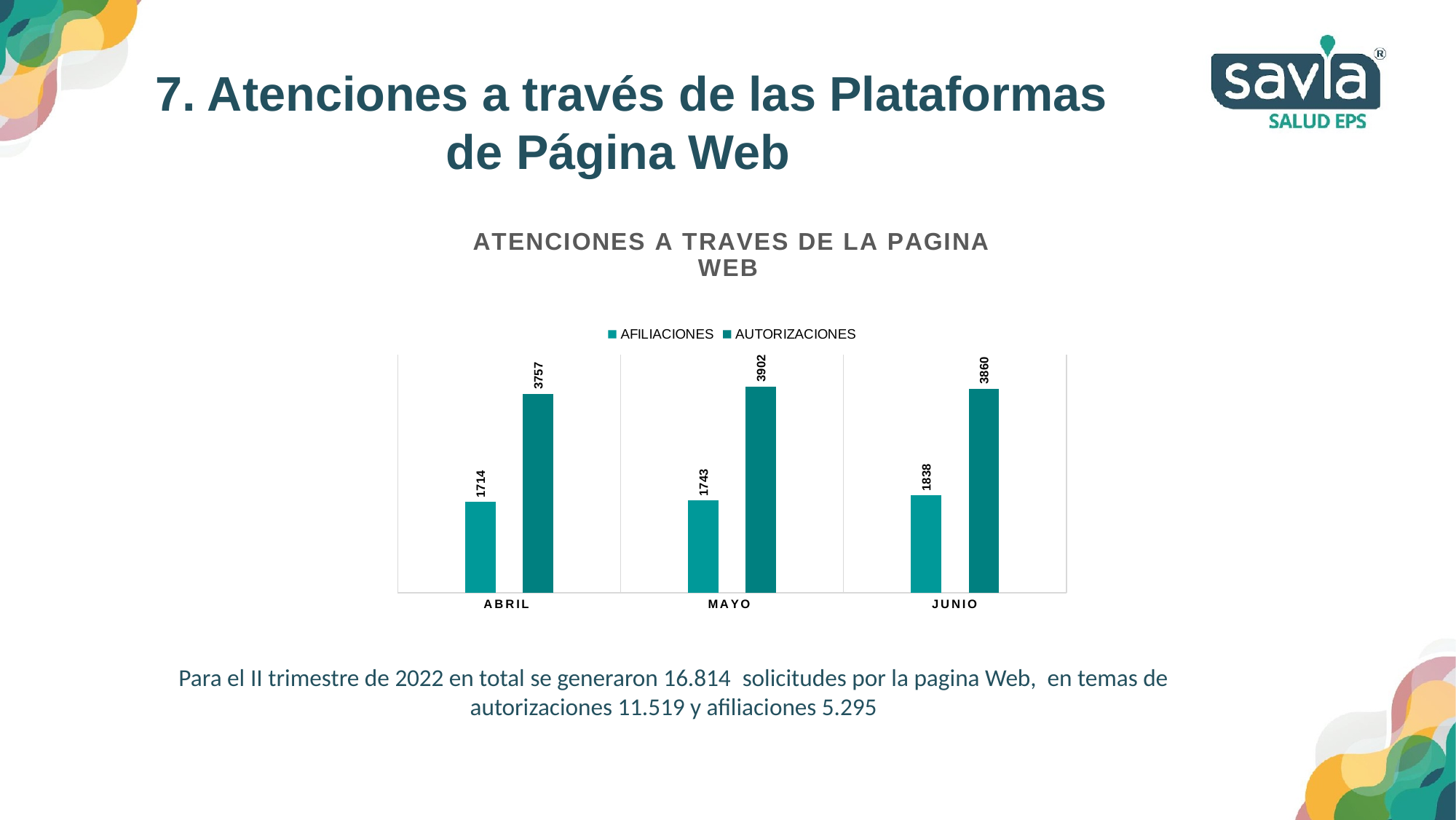

7. Atenciones a través de las Plataformas de Página Web

### Chart: ATENCIONES A TRAVES DE LA PAGINA WEB

| Category | AFILIACIONES | AUTORIZACIONES |
|---|---|---|
| ABRIL  | 1714.0 | 3757.0 |
| MAYO  | 1743.0 | 3902.0 |
| JUNIO | 1838.0 | 3860.0 |
Para el II trimestre de 2022 en total se generaron 16.814  solicitudes por la pagina Web,  en temas de autorizaciones 11.519 y afiliaciones 5.295